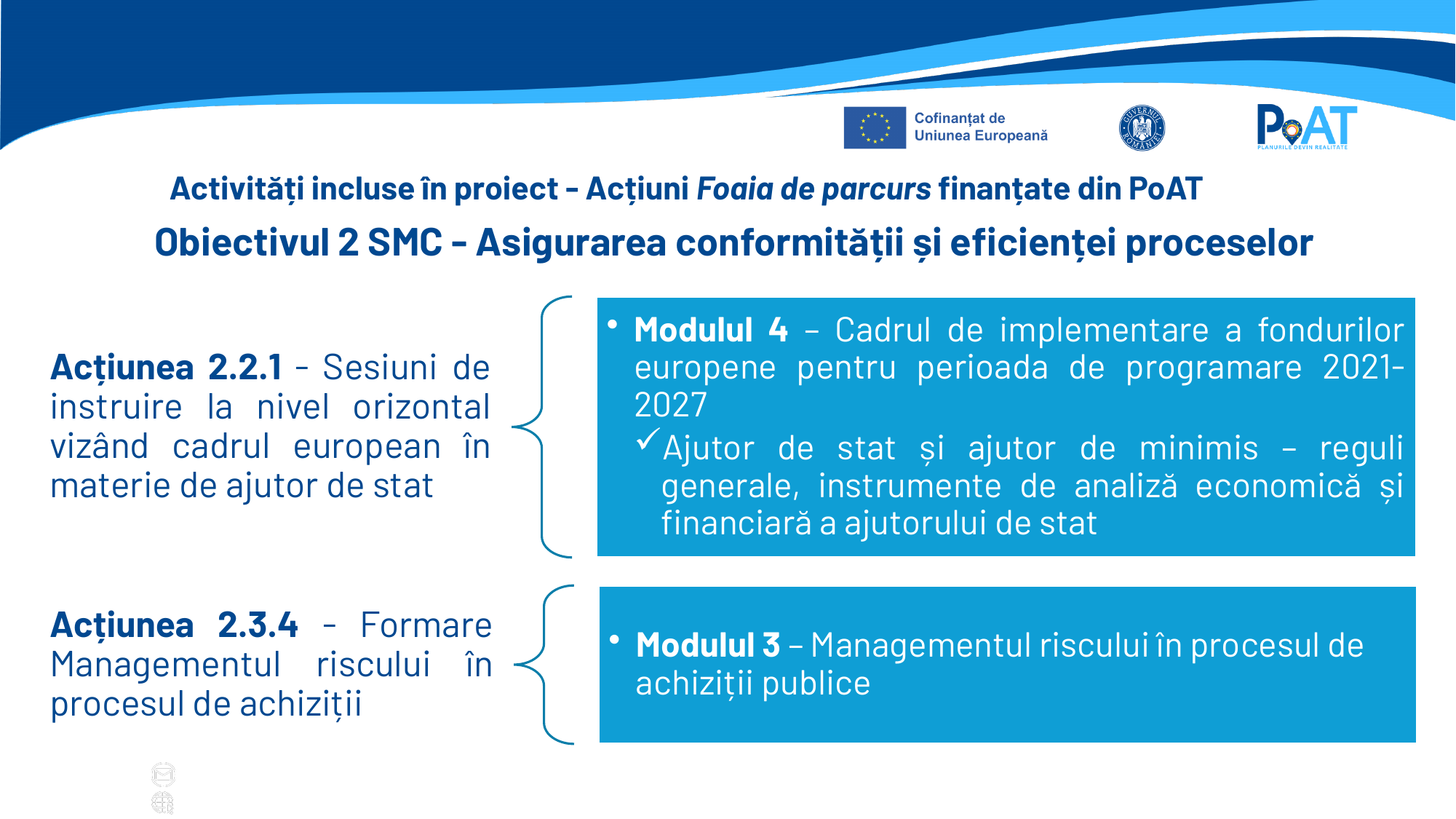

# Activități incluse în proiect - Acțiuni Foaia de parcurs finanțate din PoAT
Obiectivul 2 SMC - Asigurarea conformității și eficienței proceselor

Acțiunea 2.2.1 - Sesiuni de instruire la nivel orizontal vizând cadrul european în materie de ajutor de stat
Modulul 4 – Cadrul de implementare a fondurilor europene pentru perioada de programare 2021-2027
Ajutor de stat și ajutor de minimis – reguli generale, instrumente de analiză economică și financiară a ajutorului de stat
Acțiunea 2.3.4 - Formare Managementul riscului în procesul de achiziții
Modulul 3 – Managementul riscului în procesul de achiziții publice